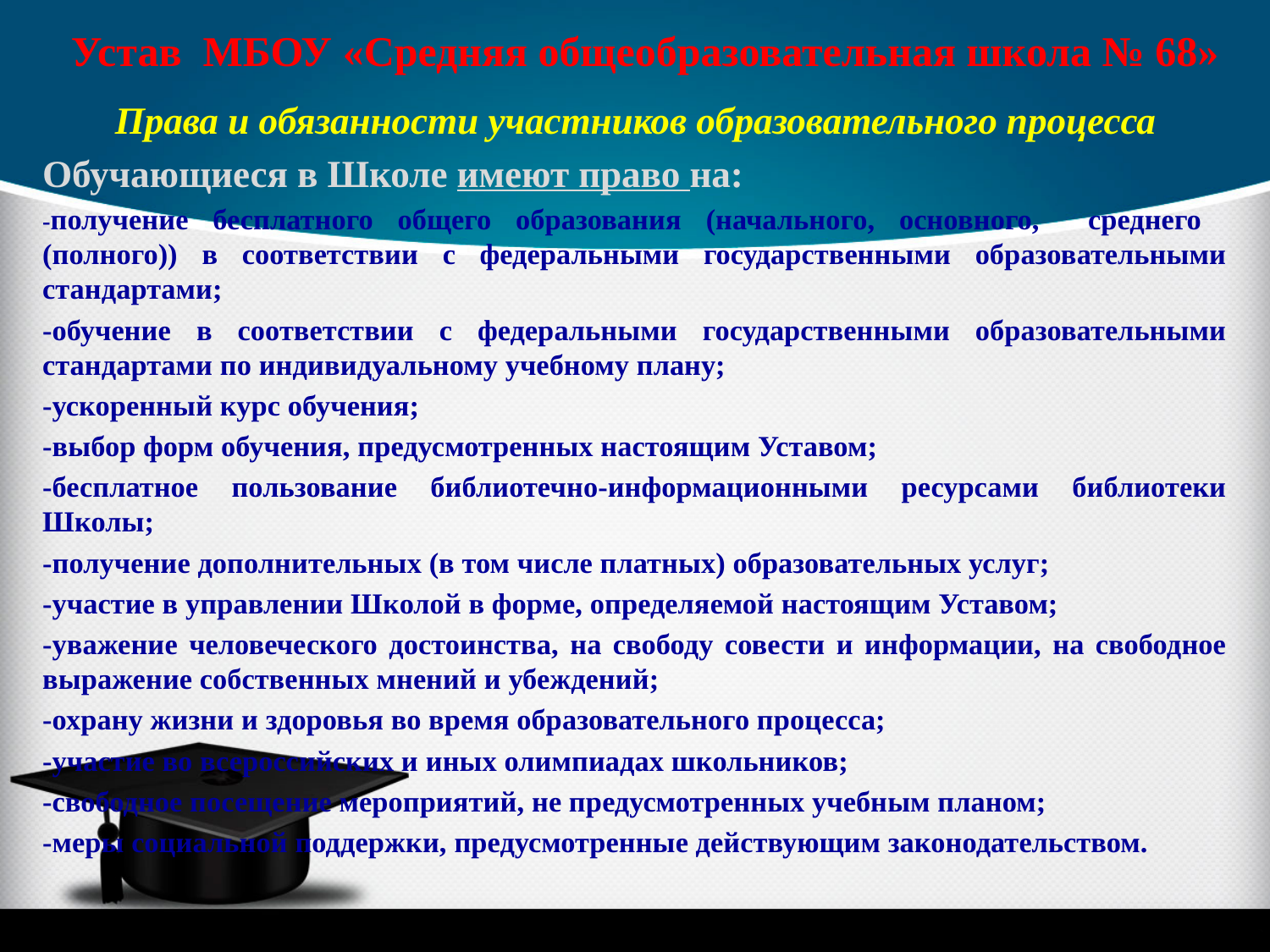

# Устав  МБОУ «Средняя общеобразовательная школа № 68»
Права и обязанности участников образовательного процесса
Обучающиеся в Школе имеют право на:
-получение бесплатного общего образования (начального, основного,  среднего  (полного)) в соответствии с федеральными государственными образовательными стандартами;
-обучение в соответствии с федеральными государственными образовательными стандартами по индивидуальному учебному плану;
-ускоренный курс обучения;
-выбор форм обучения, предусмотренных настоящим Уставом;
-бесплатное пользование библиотечно-информационными ресурсами библиотеки Школы;
-получение дополнительных (в том числе платных) образовательных услуг;
-участие в управлении Школой в форме, определяемой настоящим Уставом;
-уважение человеческого достоинства, на свободу совести и информации, на свободное выражение собственных мнений и убеждений;
-охрану жизни и здоровья во время образовательного процесса;
-участие во всероссийских и иных олимпиадах школьников;
-свободное посещение мероприятий, не предусмотренных учебным планом;
-меры социальной поддержки, предусмотренные действующим законодательством.